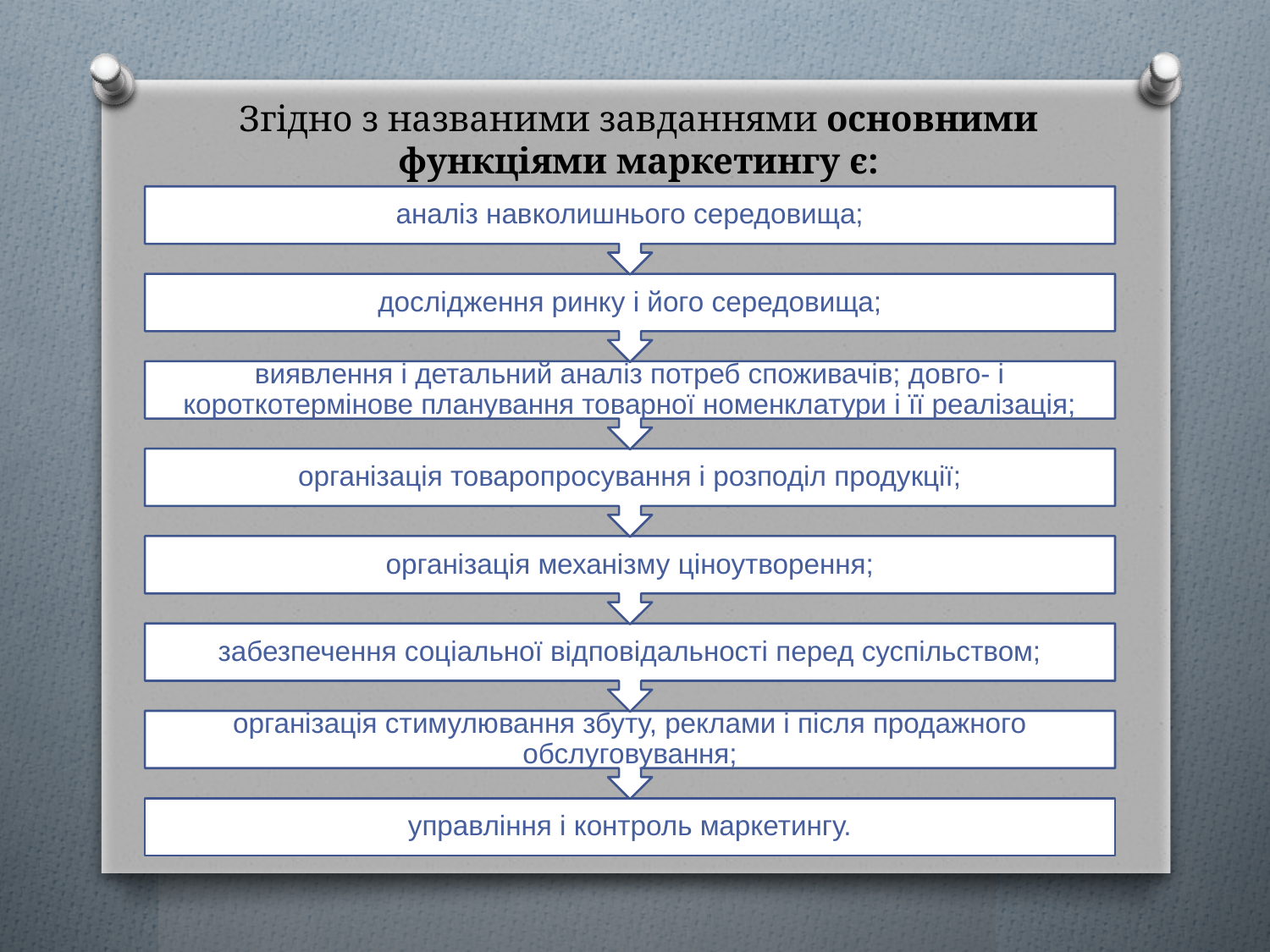

# Згідно з названими завданнями основними функціями маркетингу є:
управління і контроль маркетингу.
організація стимулювання збуту, реклами і після продажного обслуговування;
забезпечення соціальної відповідальності перед суспільством;
організація механізму ціноутворення;
організація товаропросування і розподіл продукції;
виявлення і детальний аналіз потреб споживачів; довго- і короткотермінове планування товарної номенклатури і її реалізація;
дослідження ринку і його середовища;
аналіз навколишнього середовища;